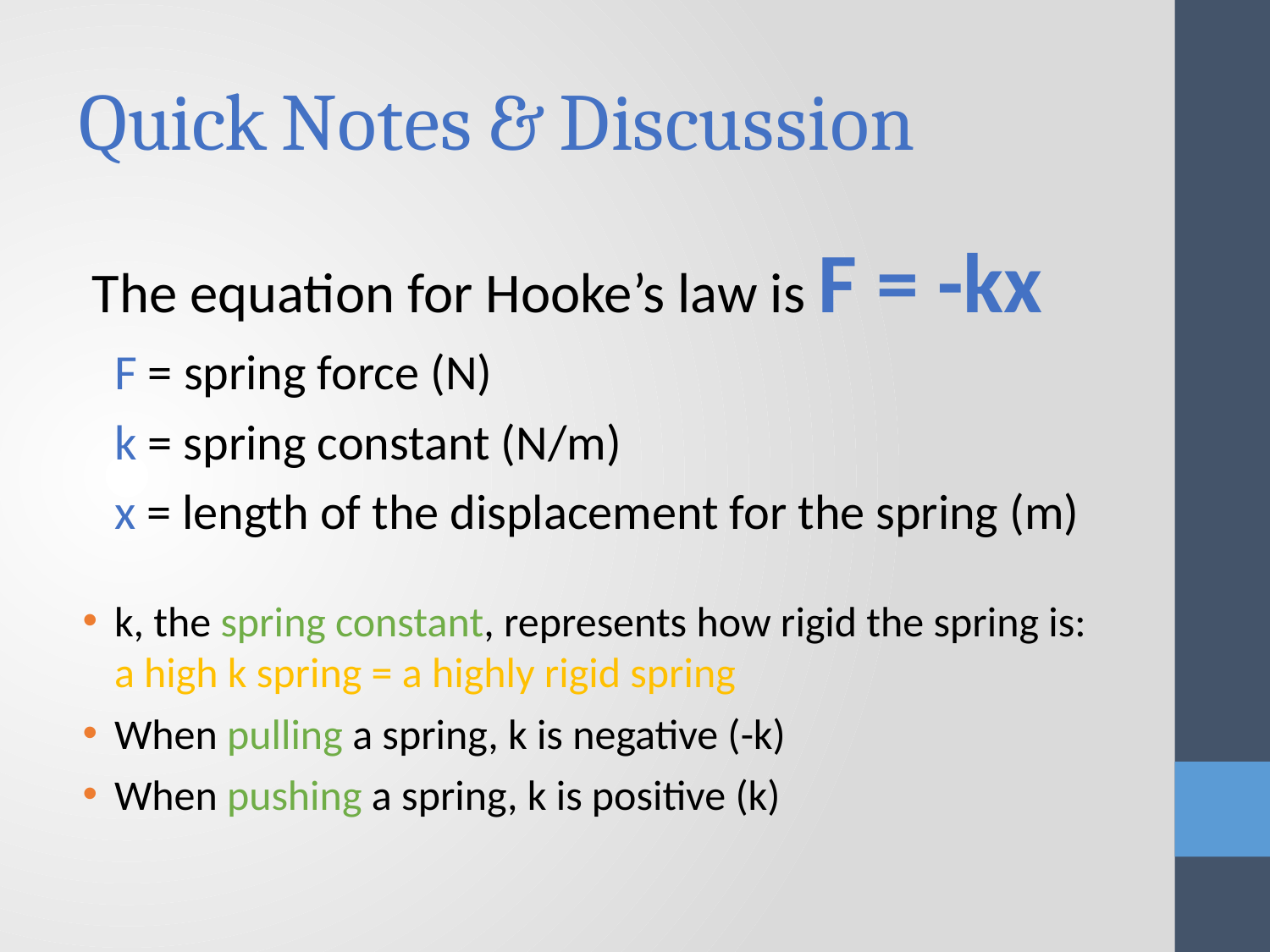

# Quick Notes & Discussion
The equation for Hooke’s law is F = -kx
F = spring force (N)
k = spring constant (N/m)
x = length of the displacement for the spring (m)

k, the spring constant, represents how rigid the spring is:
a high k spring = a highly rigid spring
When pulling a spring, k is negative (-k)
When pushing a spring, k is positive (k)